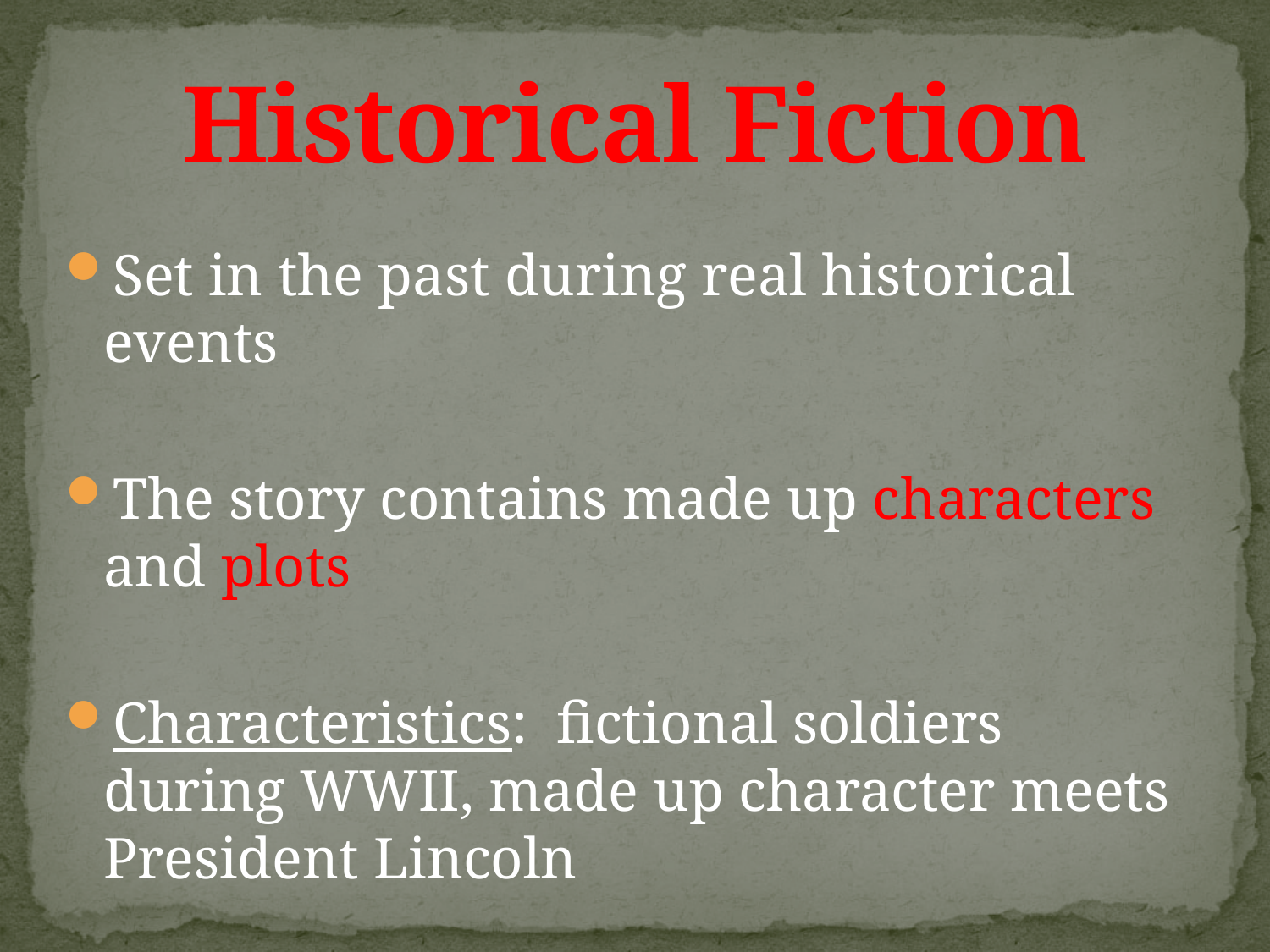

# Historical Fiction
Set in the past during real historical events

The story contains made up characters and plots

Characteristics:  fictional soldiers during WWII, made up character meets President Lincoln